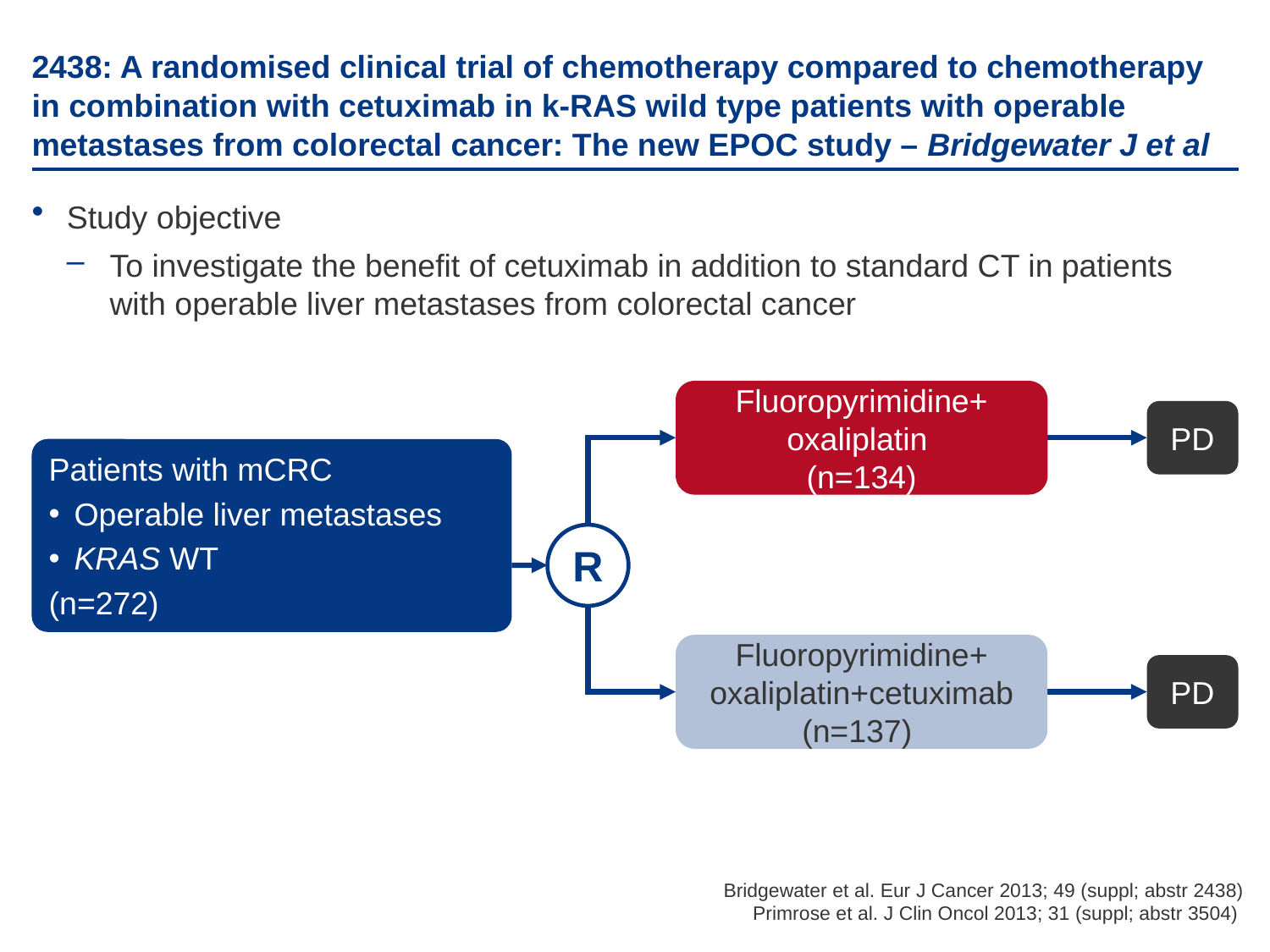

# 2438: A randomised clinical trial of chemotherapy compared to chemotherapy in combination with cetuximab in k-RAS wild type patients with operable metastases from colorectal cancer: The new EPOC study – Bridgewater J et al
Study objective
To investigate the benefit of cetuximab in addition to standard CT in patients with operable liver metastases from colorectal cancer

Fluoropyrimidine+ oxaliplatin
(n=134)
PD
Patients with mCRC
Operable liver metastases
KRAS WT
(n=272)
R
Fluoropyrimidine+ oxaliplatin+cetuximab (n=137)
PD
Bridgewater et al. Eur J Cancer 2013; 49 (suppl; abstr 2438)
Primrose et al. J Clin Oncol 2013; 31 (suppl; abstr 3504)